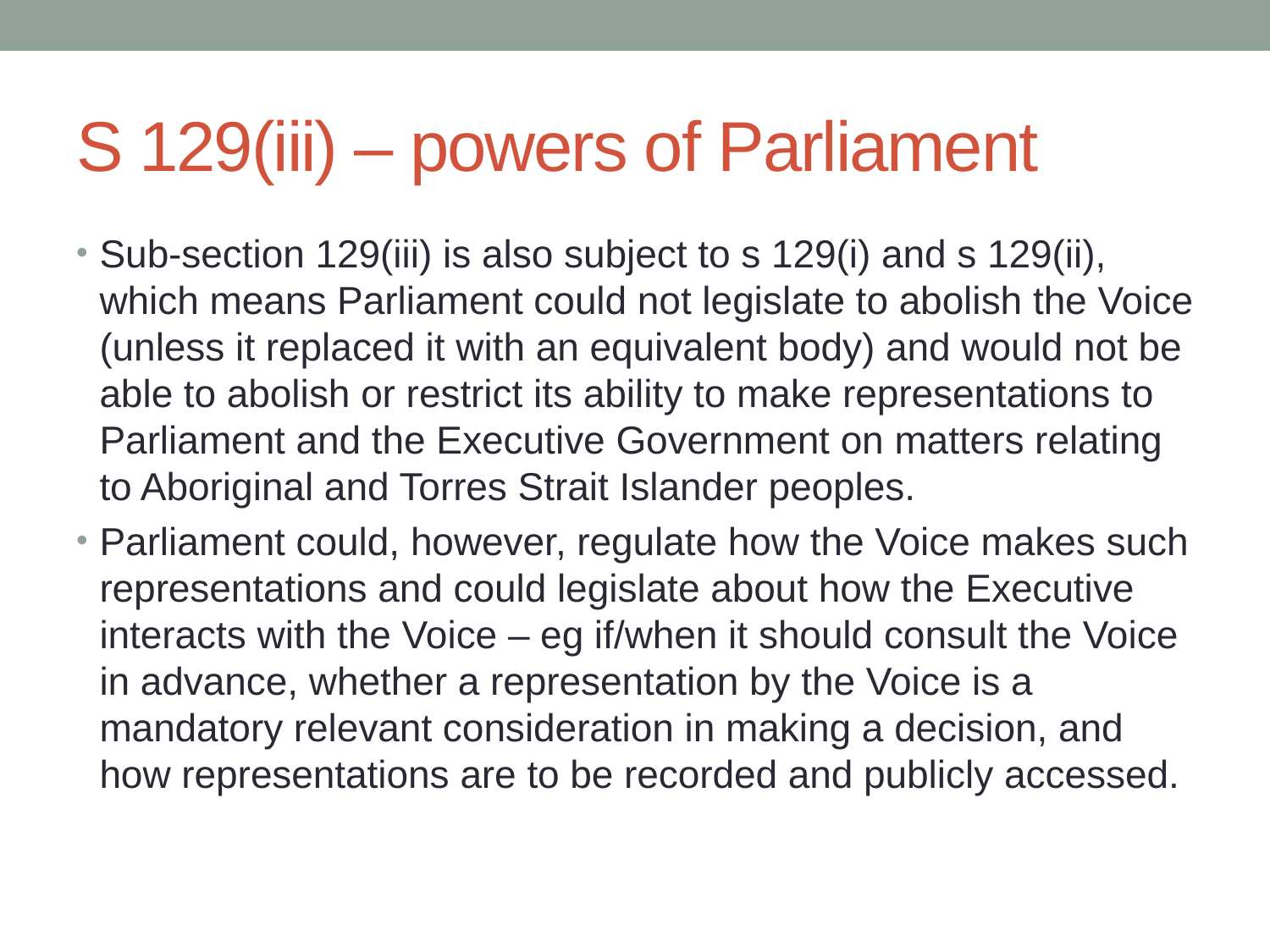

# S 129(iii) – powers of Parliament
Sub-section 129(iii) is also subject to s 129(i) and s 129(ii), which means Parliament could not legislate to abolish the Voice (unless it replaced it with an equivalent body) and would not be able to abolish or restrict its ability to make representations to Parliament and the Executive Government on matters relating to Aboriginal and Torres Strait Islander peoples.
Parliament could, however, regulate how the Voice makes such representations and could legislate about how the Executive interacts with the Voice – eg if/when it should consult the Voice in advance, whether a representation by the Voice is a mandatory relevant consideration in making a decision, and how representations are to be recorded and publicly accessed.